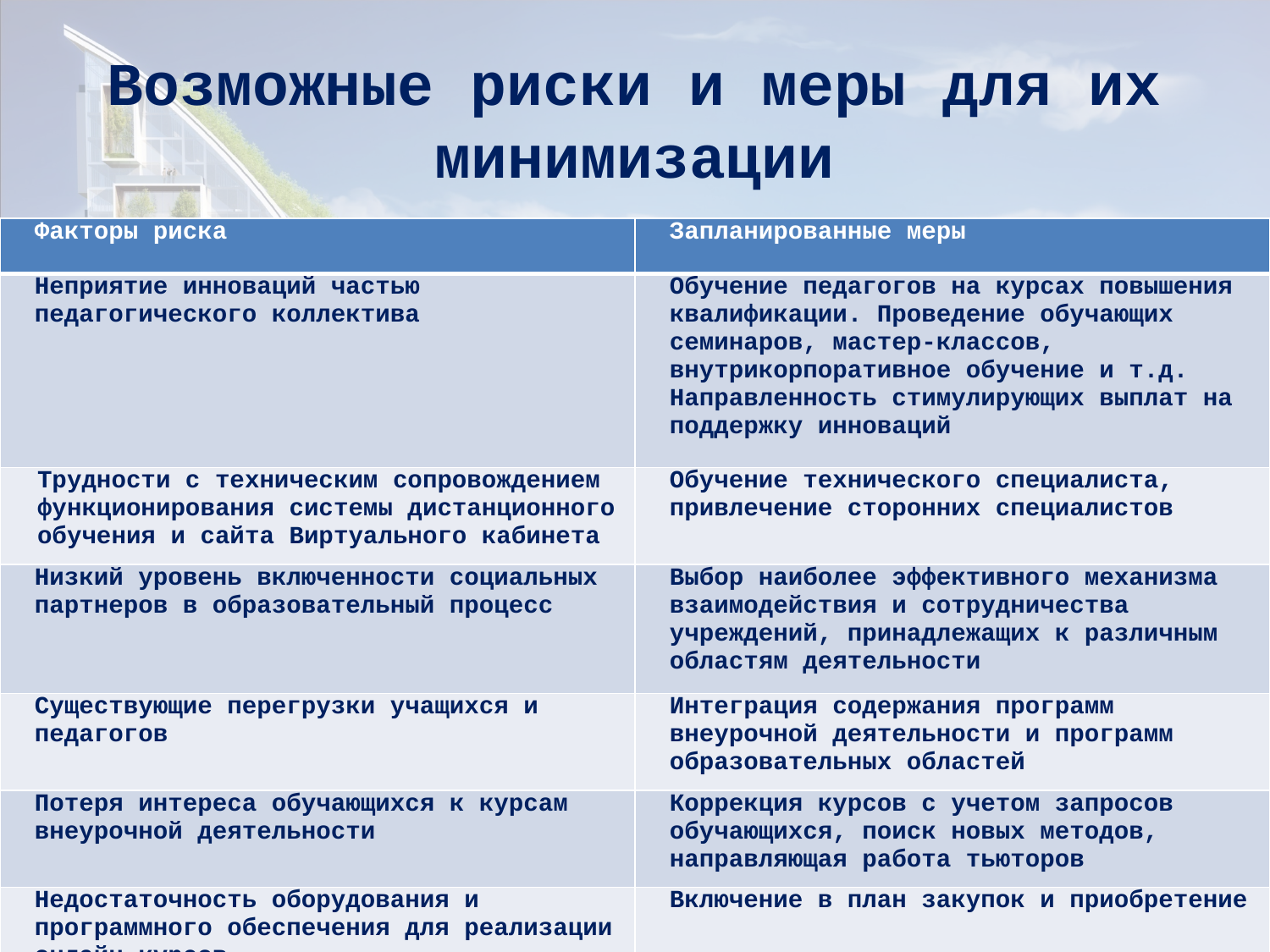

# Возможные риски и меры для их минимизации
| Факторы риска | Запланированные меры |
| --- | --- |
| Неприятие инноваций частью педагогического коллектива | Обучение педагогов на курсах повышения квалификации. Проведение обучающих семинаров, мастер-классов, внутрикорпоративное обучение и т.д. Направленность стимулирующих выплат на поддержку инноваций |
| Трудности с техническим сопровождением функционирования системы дистанционного обучения и сайта Виртуального кабинета | Обучение технического специалиста, привлечение сторонних специалистов |
| Низкий уровень включенности социальных партнеров в образовательный процесс | Выбор наиболее эффективного механизма взаимодействия и сотрудничества учреждений, принадлежащих к различным областям деятельности |
| Существующие перегрузки учащихся и педагогов | Интеграция содержания программ внеурочной деятельности и программ образовательных областей |
| Потеря интереса обучающихся к курсам внеурочной деятельности | Коррекция курсов с учетом запросов обучающихся, поиск новых методов, направляющая работа тьюторов |
| Недостаточность оборудования и программного обеспечения для реализации онлайн-курсов | Включение в план закупок и приобретение |